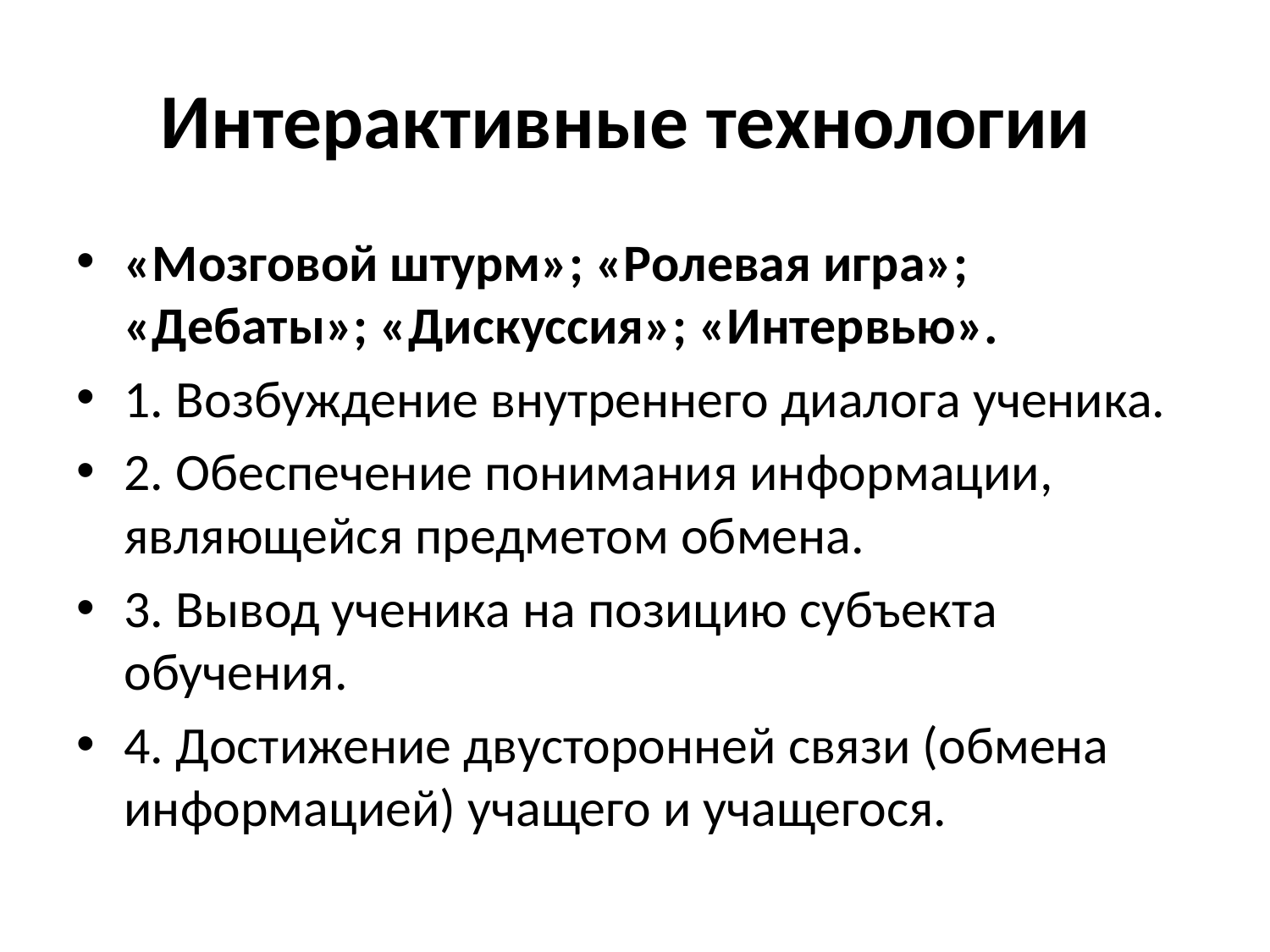

# Интерактивные технологии
«Мозговой штурм»; «Ролевая игра»; «Дебаты»; «Дискуссия»; «Интервью».
1. Возбуждение внутреннего диалога ученика.
2. Обеспечение понимания информации, являющейся предметом обмена.
3. Вывод ученика на позицию субъекта обучения.
4. Достижение двусторонней связи (обмена информацией) учащего и учащегося.